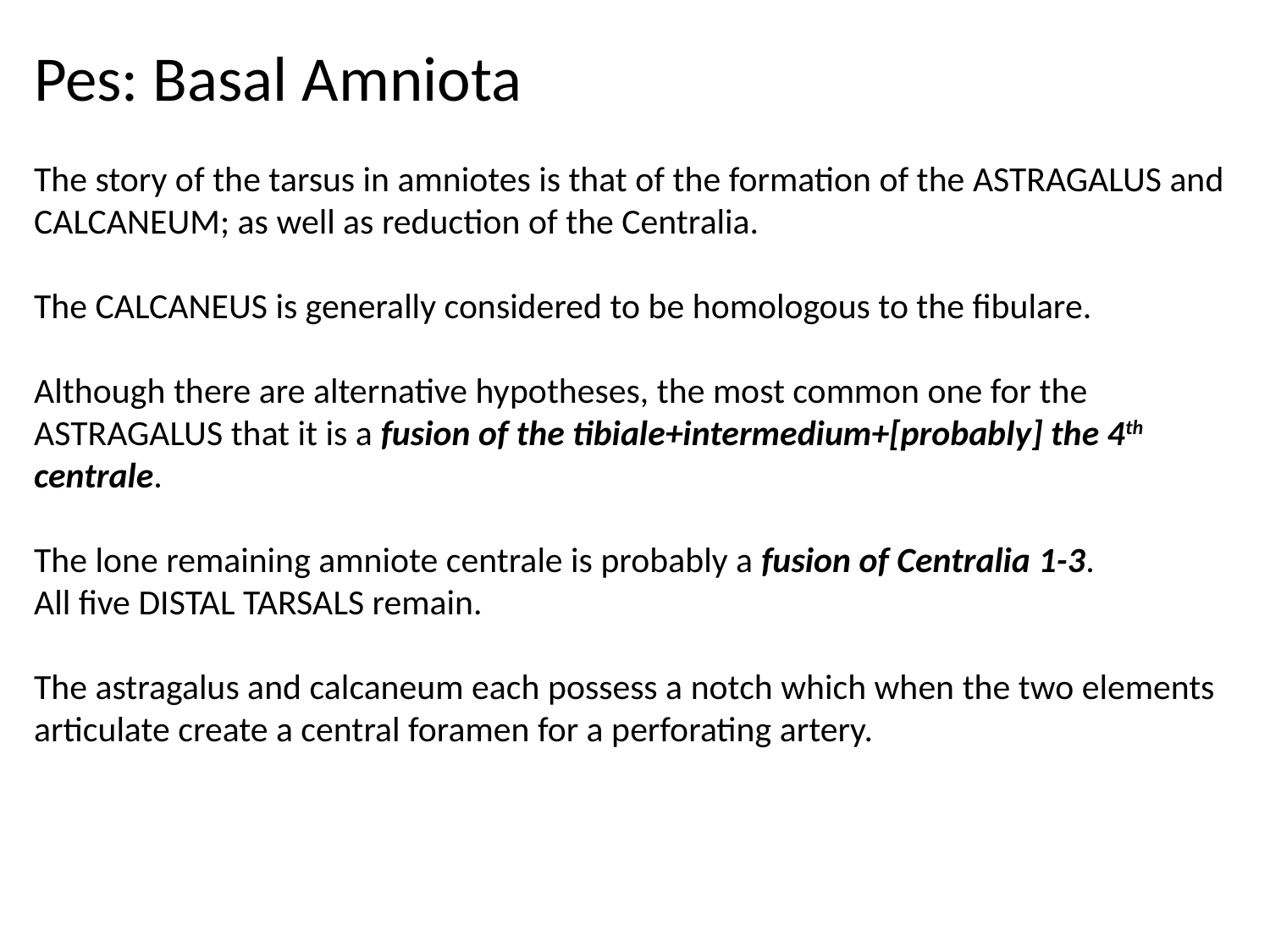

Pes: Basal Amniota

The story of the tarsus in amniotes is that of the formation of the ASTRAGALUS and CALCANEUM; as well as reduction of the Centralia.

The CALCANEUS is generally considered to be homologous to the fibulare.

Although there are alternative hypotheses, the most common one for the ASTRAGALUS that it is a fusion of the tibiale+intermedium+[probably] the 4th centrale.

The lone remaining amniote centrale is probably a fusion of Centralia 1-3.
All five DISTAL TARSALS remain.

The astragalus and calcaneum each possess a notch which when the two elements articulate create a central foramen for a perforating artery.